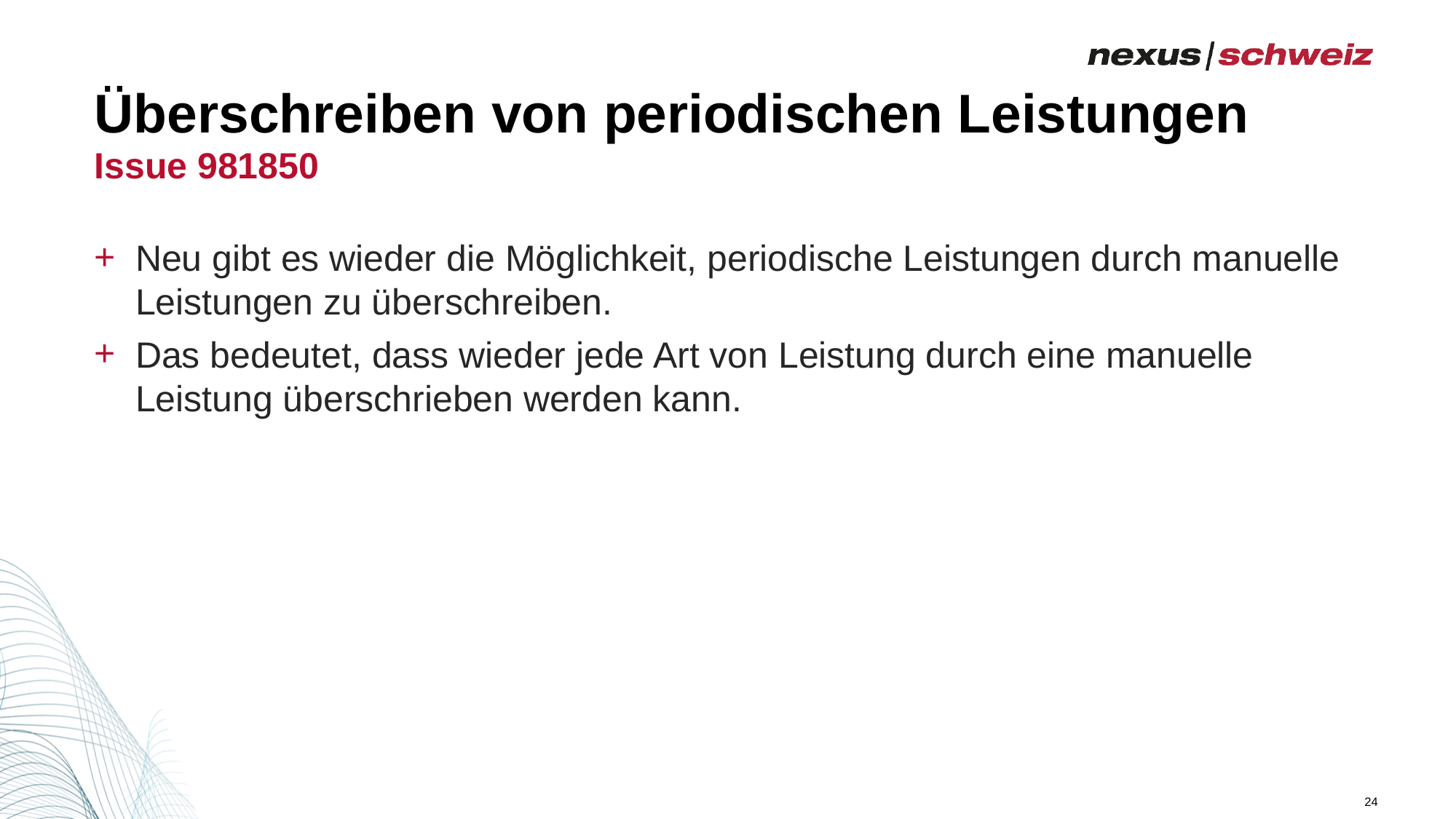

# Überschreiben von periodischen Leistungen
Issue 981850
Neu gibt es wieder die Möglichkeit, periodische Leistungen durch manuelle Leistungen zu überschreiben.
Das bedeutet, dass wieder jede Art von Leistung durch eine manuelle Leistung überschrieben werden kann.
24